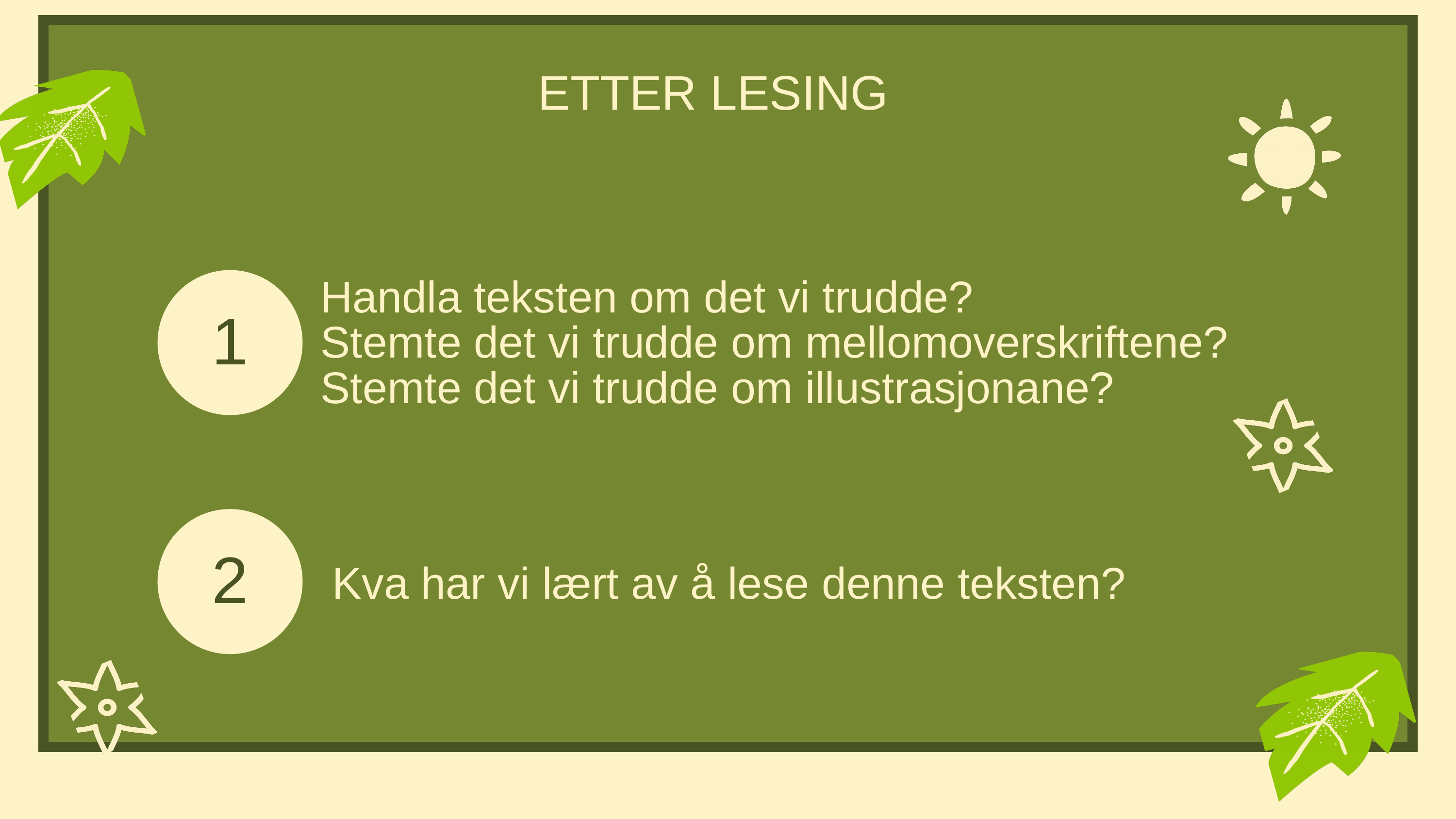

ETTER LESING

Handla teksten om det vi trudde?
Stemte det vi trudde om mellomoverskriftene?
Stemte det vi trudde om illustrasjonane?
1

2
Kva har vi lært av å lese denne teksten?